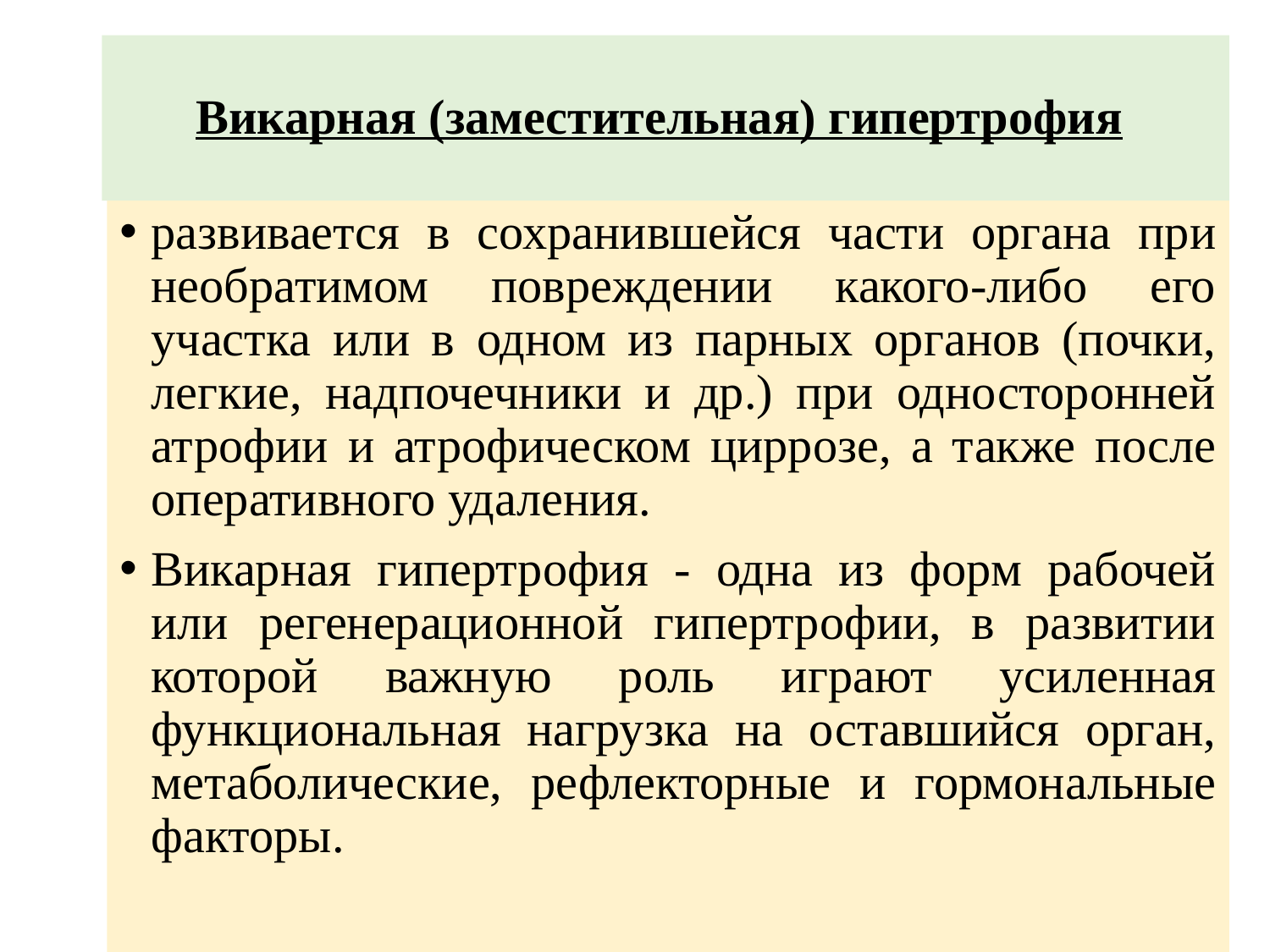

# Викарная (заместительная) гипертрофия
развивается в сохранившейся части органа при необратимом повреждении какого-либо его участка или в одном из парных органов (почки, легкие, надпочечники и др.) при односторонней атрофии и атрофическом циррозе, а также после оперативного удаления.
Викарная гипертрофия - одна из форм рабочей или регенерационной гипертрофии, в развитии которой важную роль играют усиленная функциональная нагрузка на оставшийся орган, метаболические, рефлекторные и гормональные факторы.